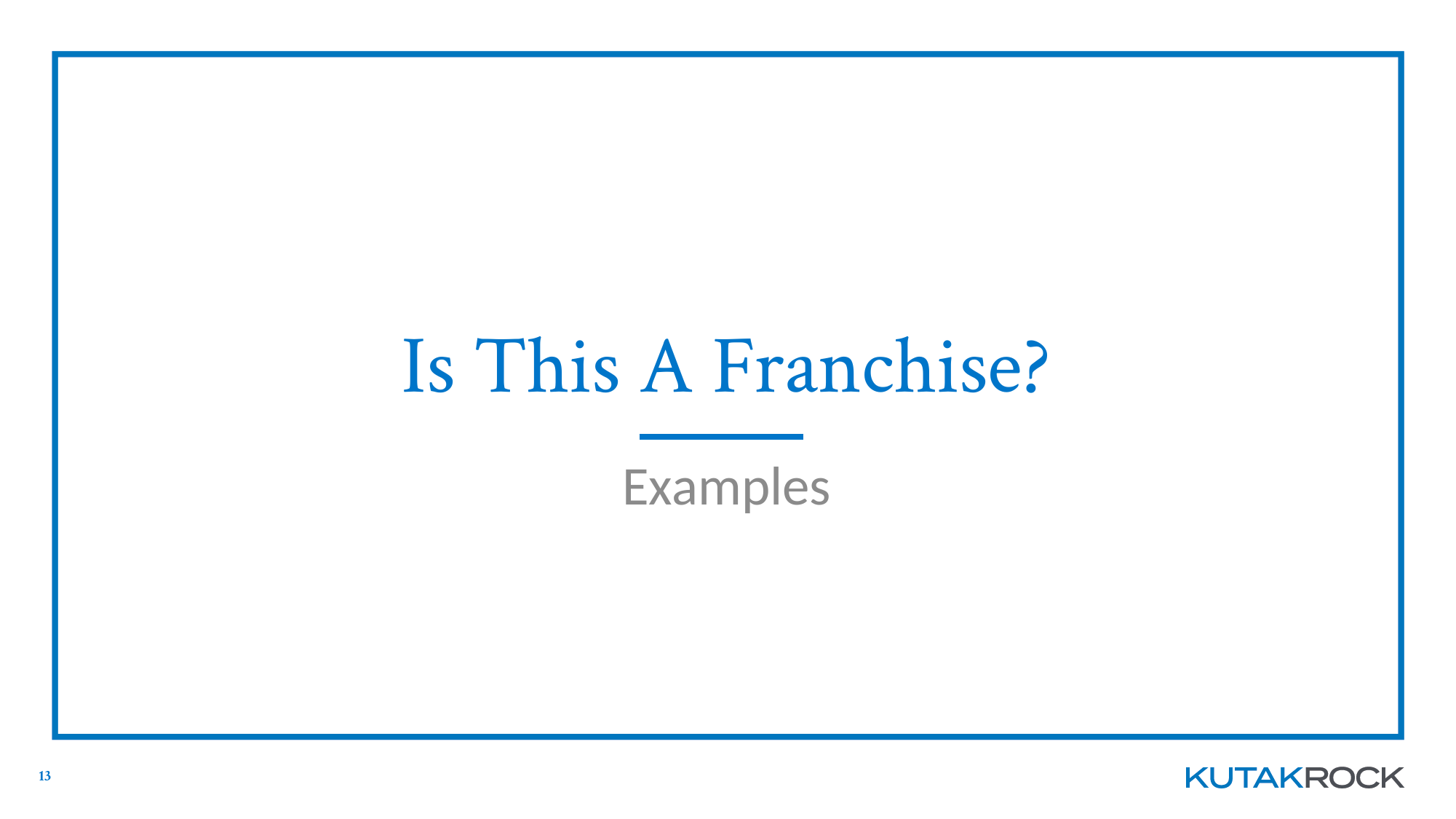

# Is This A Franchise?
Examples
13